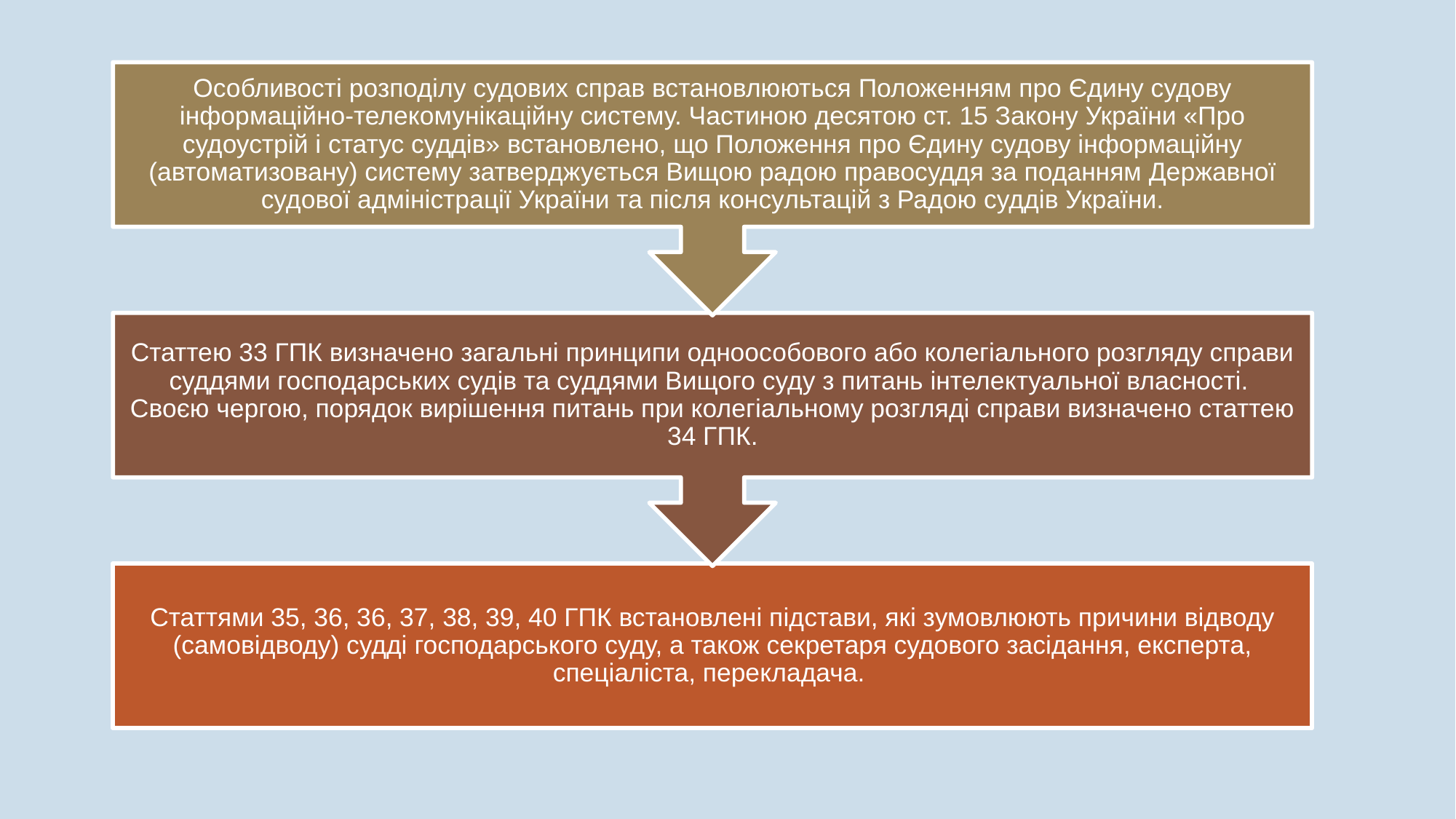

Статтями 35, 36, 36, 37, 38, 39, 40 ГПК встановлені підстави, які зумовлюють причини відводу (самовідводу) судді господарського суду, а також секретаря судового засідання, експерта, спеціаліста, перекладача.
Статтею 33 ГПК визначено загальні принципи одноособового або колегіального розгляду справи суддями господарських судів та суддями Вищого суду з питань інтелектуальної власності.  Своєю чергою, порядок вирішення питань при колегіальному розгляді справи визначено статтею 34 ГПК.
Особливості розподілу судових справ встановлюються Положенням про Єдину судову інформаційно-телекомунікаційну систему. Частиною десятою ст. 15 Закону України «Про судоустрій і статус суддів» встановлено, що Положення про Єдину судову інформаційну (автоматизовану) систему затверджується Вищою радою правосуддя за поданням Державної судової адміністрації України та після консультацій з Радою суддів України.